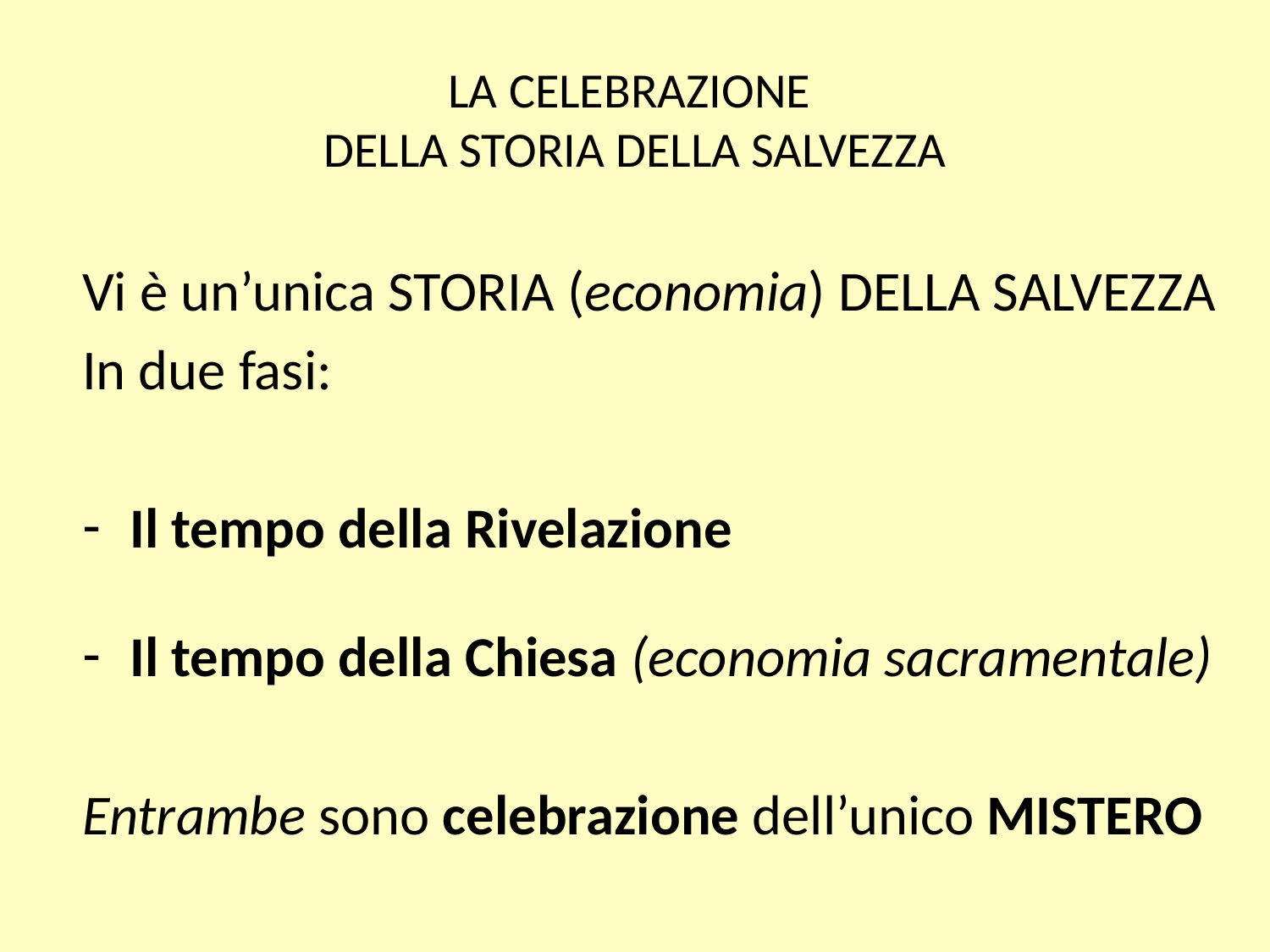

# LA CELEBRAZIONE DELLA STORIA DELLA SALVEZZA
Vi è un’unica STORIA (economia) DELLA SALVEZZA
In due fasi:

Il tempo della Rivelazione

Il tempo della Chiesa (economia sacramentale)

Entrambe sono celebrazione dell’unico MISTERO